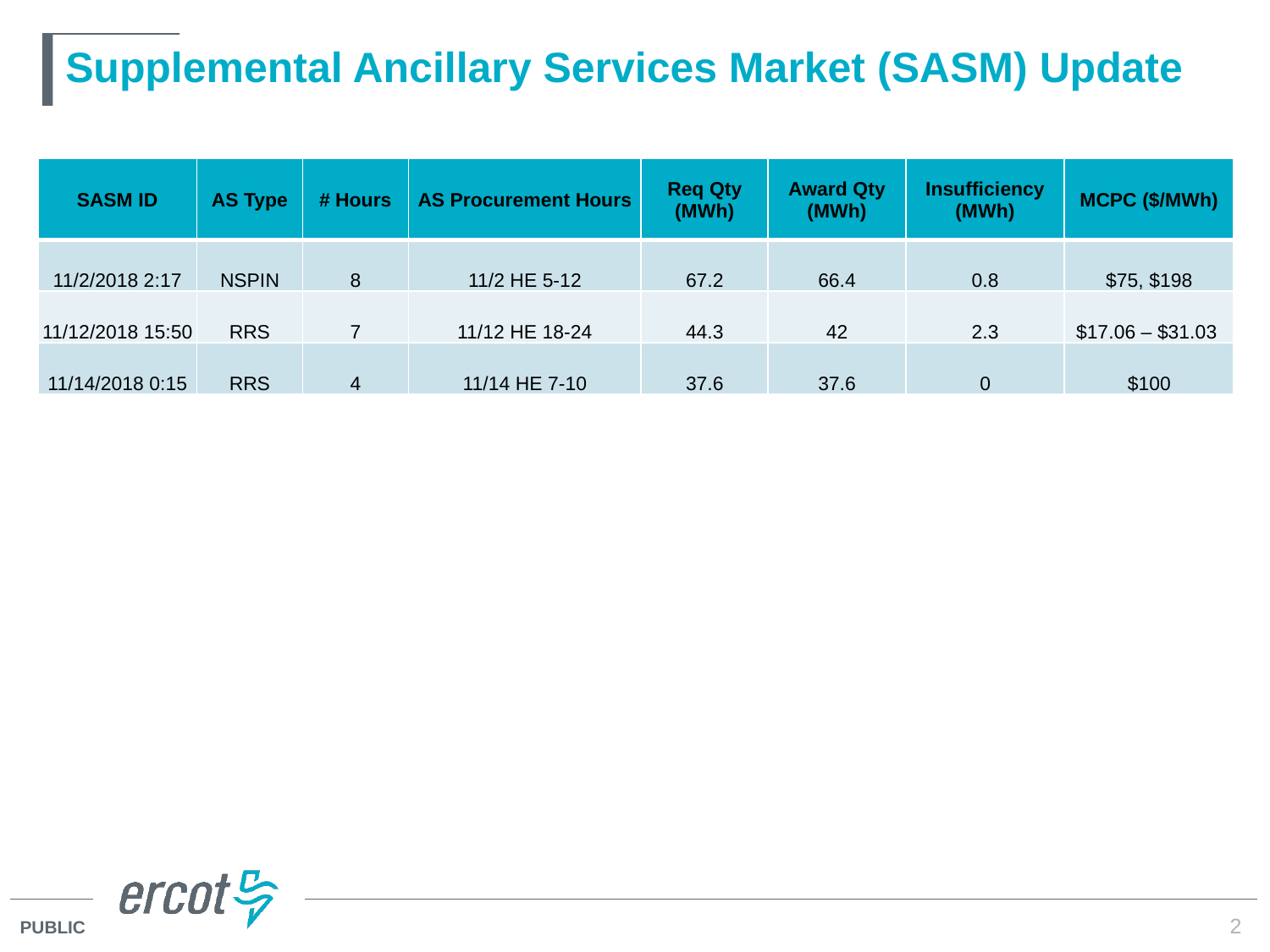

# Supplemental Ancillary Services Market (SASM) Update
| SASM ID | AS Type | # Hours | AS Procurement Hours | Req Qty (MWh) | Award Qty (MWh) | Insufficiency (MWh) | MCPC ($/MWh) |
| --- | --- | --- | --- | --- | --- | --- | --- |
| 11/2/2018 2:17 | NSPIN | 8 | 11/2 HE 5-12 | 67.2 | 66.4 | 0.8 | $75, $198 |
| 11/12/2018 15:50 | RRS | 7 | 11/12 HE 18-24 | 44.3 | 42 | 2.3 | $17.06 – $31.03 |
| 11/14/2018 0:15 | RRS | 4 | 11/14 HE 7-10 | 37.6 | 37.6 | 0 | $100 |
2